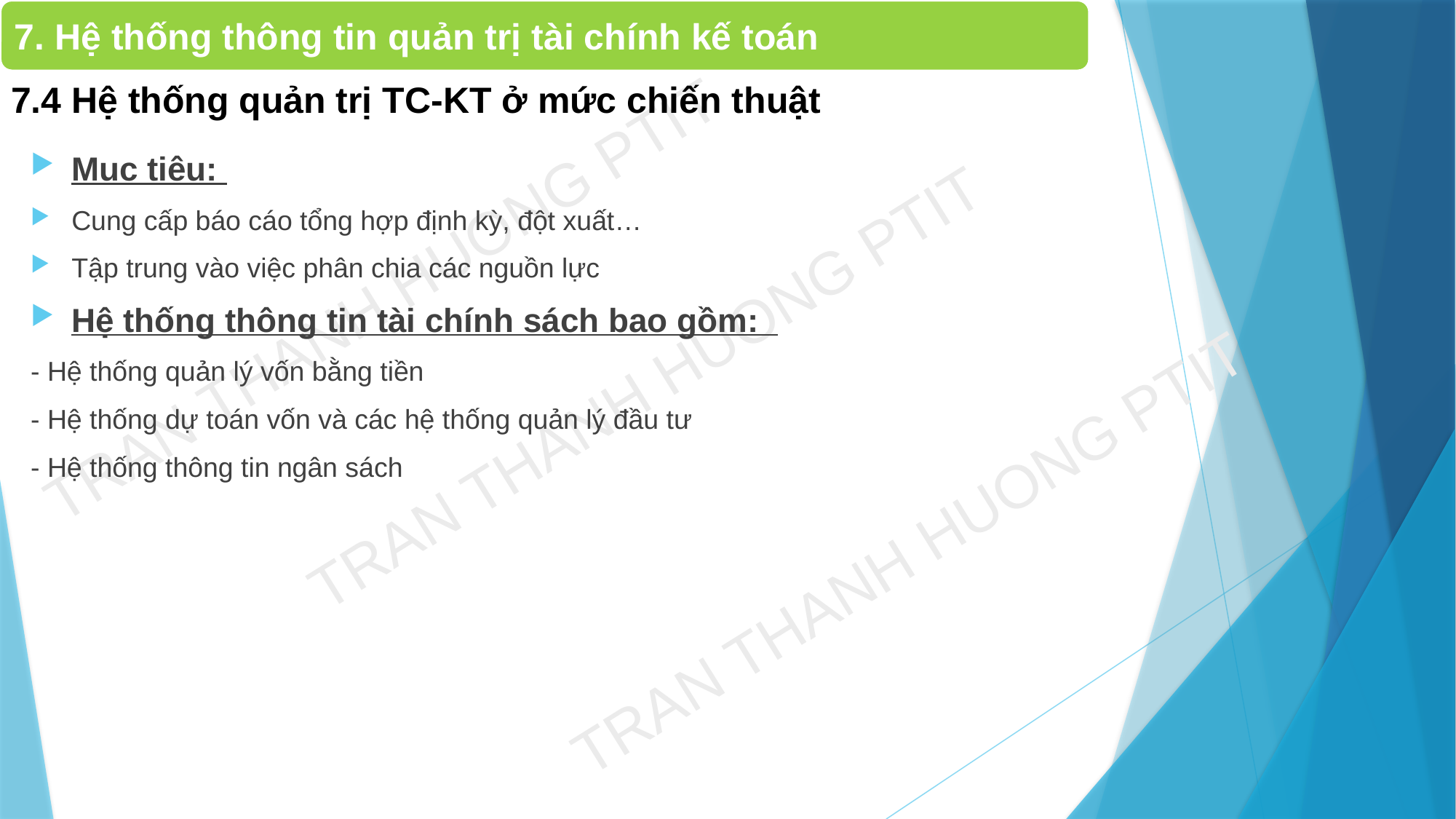

7. Hệ thống thông tin quản trị tài chính kế toán
# 7.4 Hệ thống quản trị TC-KT ở mức chiến thuật
Muc tiêu:
Cung cấp báo cáo tổng hợp định kỳ, đột xuất…
Tập trung vào việc phân chia các nguồn lực
Hệ thống thông tin tài chính sách bao gồm:
- Hệ thống quản lý vốn bằng tiền
- Hệ thống dự toán vốn và các hệ thống quản lý đầu tư
- Hệ thống thông tin ngân sách